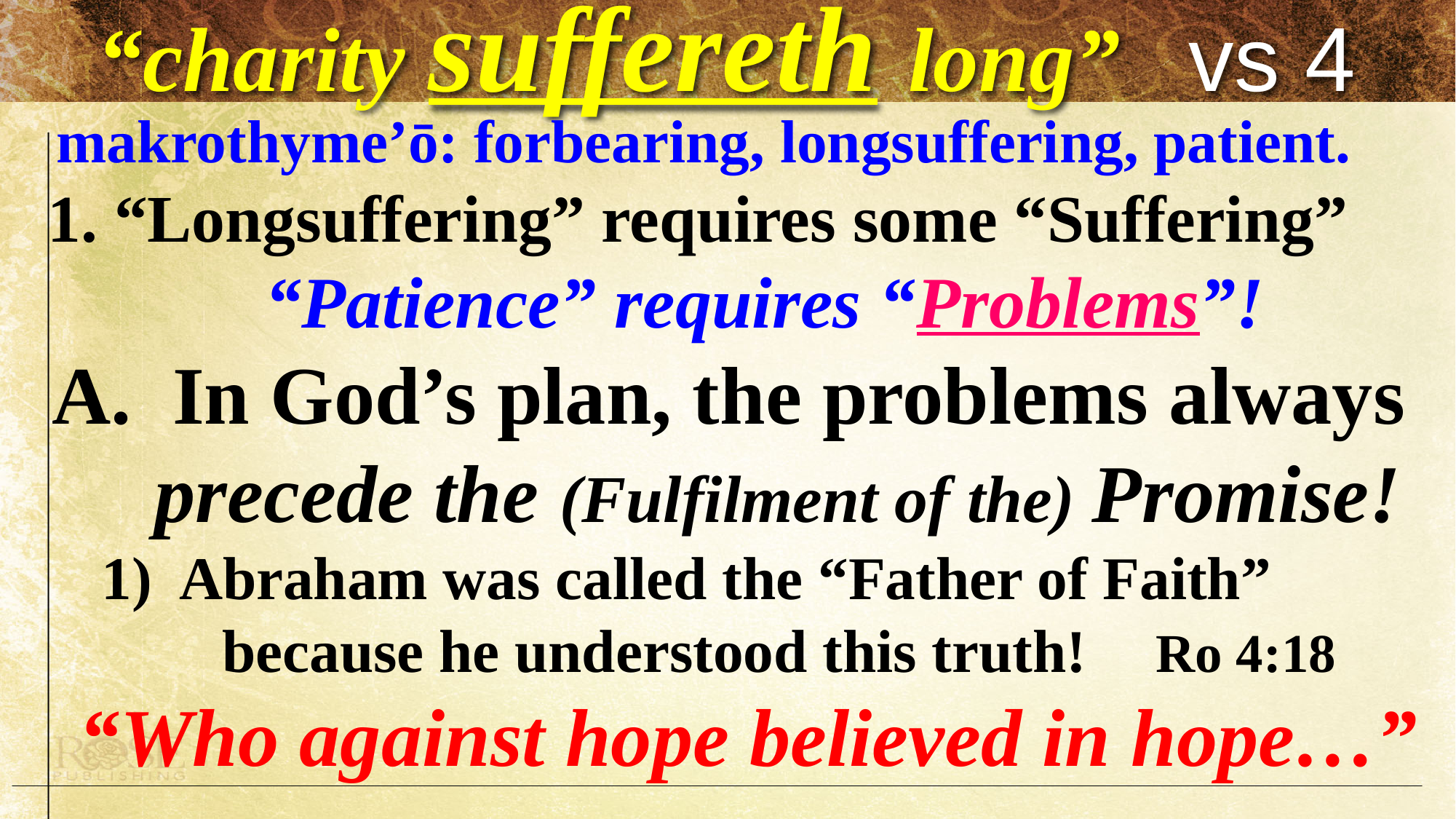

# “charity suffereth long”   vs 4
   makrothyme’ō: forbearing, longsuffering, patient.
   1. “Longsuffering” requires some “Suffering”
              “Patience” requires “Problems”!
  A.  In God’s plan, the problems always
       precede the (Fulfilment of the) Promise!
      1)  Abraham was called the “Father of Faith”
              because he understood this truth!     Ro 4:18
     “Who against hope believed in hope…”